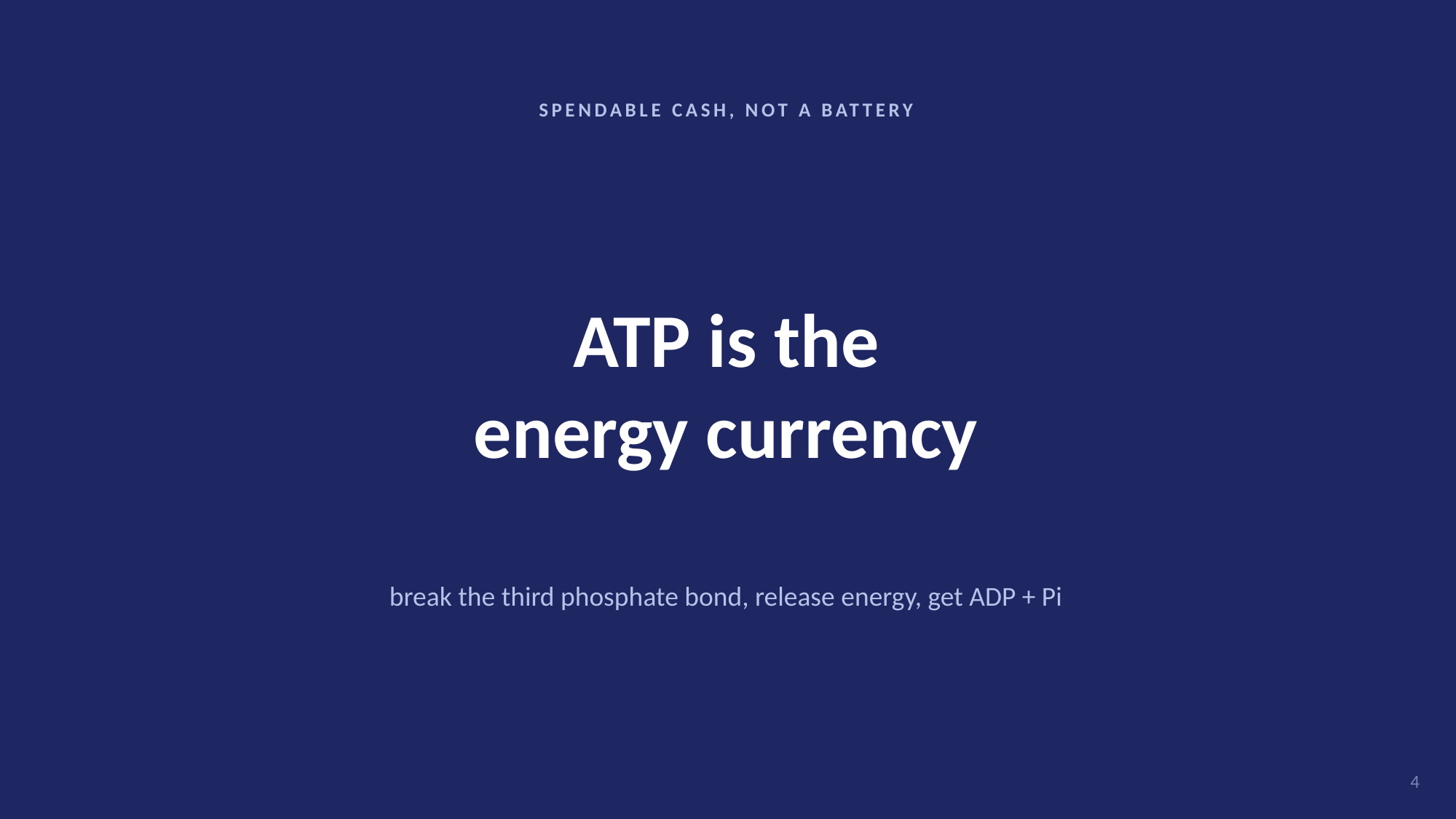

SPENDABLE CASH, NOT A BATTERY
ATP is the
energy currency
break the third phosphate bond, release energy, get ADP + Pi
4